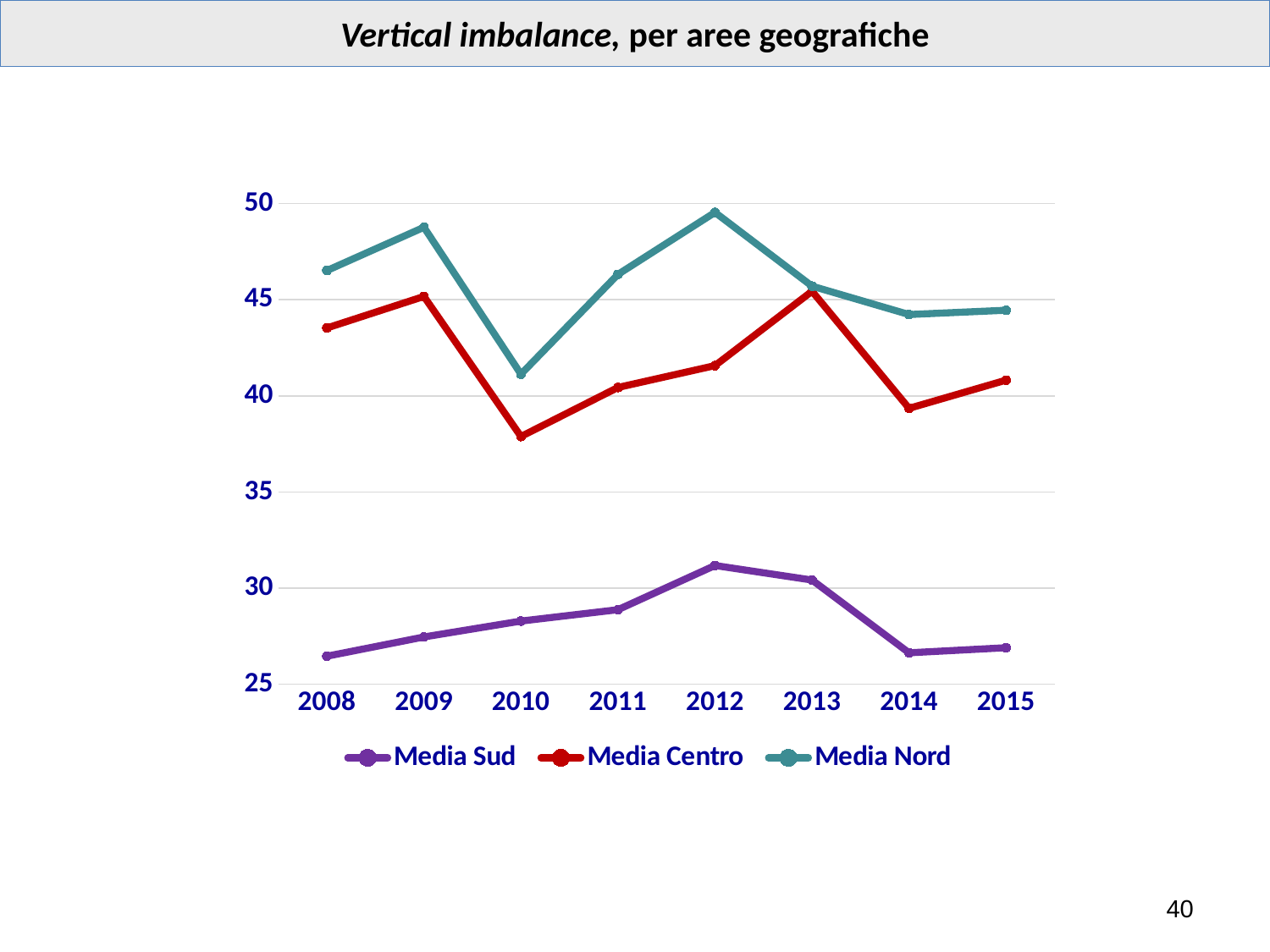

# Vertical imbalance, per aree geografiche

### Chart

| Category | Media Sud  | Media Centro  | Media Nord |
|---|---|---|---|
| 2008 | 26.461494741434716 | 43.53035686237784 | 46.517169779142264 |
| 2009 | 27.46084377058291 | 45.17085962772673 | 48.76626835514577 |
| 2010 | 28.289131380759727 | 37.88796029165955 | 41.131371533243424 |
| 2011 | 28.881687290135392 | 40.440022365968225 | 46.31939180503119 |
| 2012 | 31.178135491484266 | 41.573640018731254 | 49.54211866227446 |
| 2013 | 30.42240521214681 | 45.441781312075285 | 45.704979304624366 |
| 2014 | 26.63936080592269 | 39.352227073248834 | 44.229281068615 |
| 2015 | 26.90367543794769 | 40.81862650719144 | 44.454284948242005 |
40